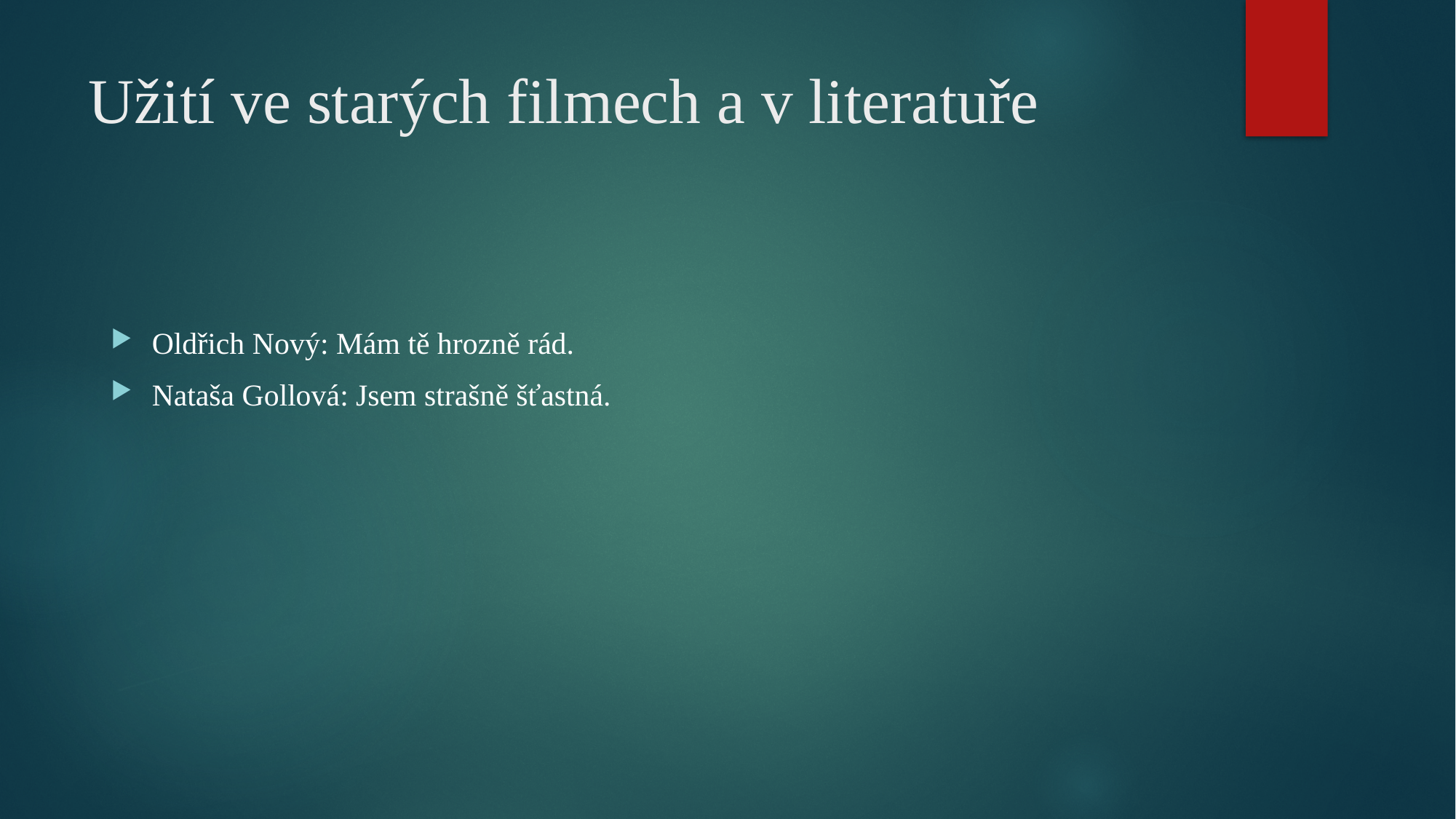

# Užití ve starých filmech a v literatuře
Oldřich Nový: Mám tě hrozně rád.
Nataša Gollová: Jsem strašně šťastná.